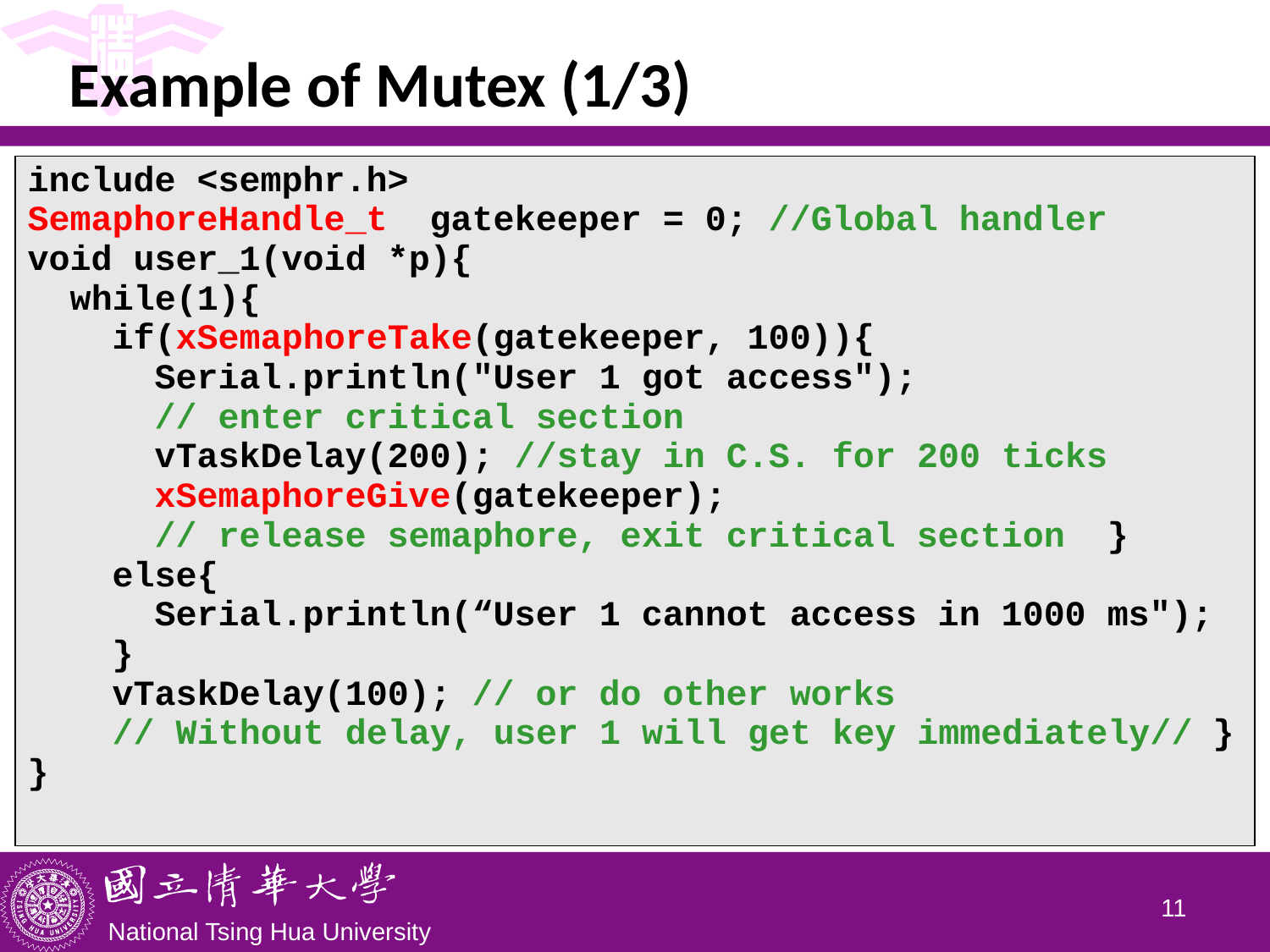

# Example of Mutex (1/3)
| include <semphr.h> SemaphoreHandle\_t gatekeeper = 0; //Global handler void user\_1(void \*p){ while(1){ if(xSemaphoreTake(gatekeeper, 100)){ Serial.println("User 1 got access"); // enter critical section vTaskDelay(200); //stay in C.S. for 200 ticks xSemaphoreGive(gatekeeper); // release semaphore, exit critical section } else{ Serial.println(“User 1 cannot access in 1000 ms"); } vTaskDelay(100); // or do other works // Without delay, user 1 will get key immediately// } } |
| --- |
11